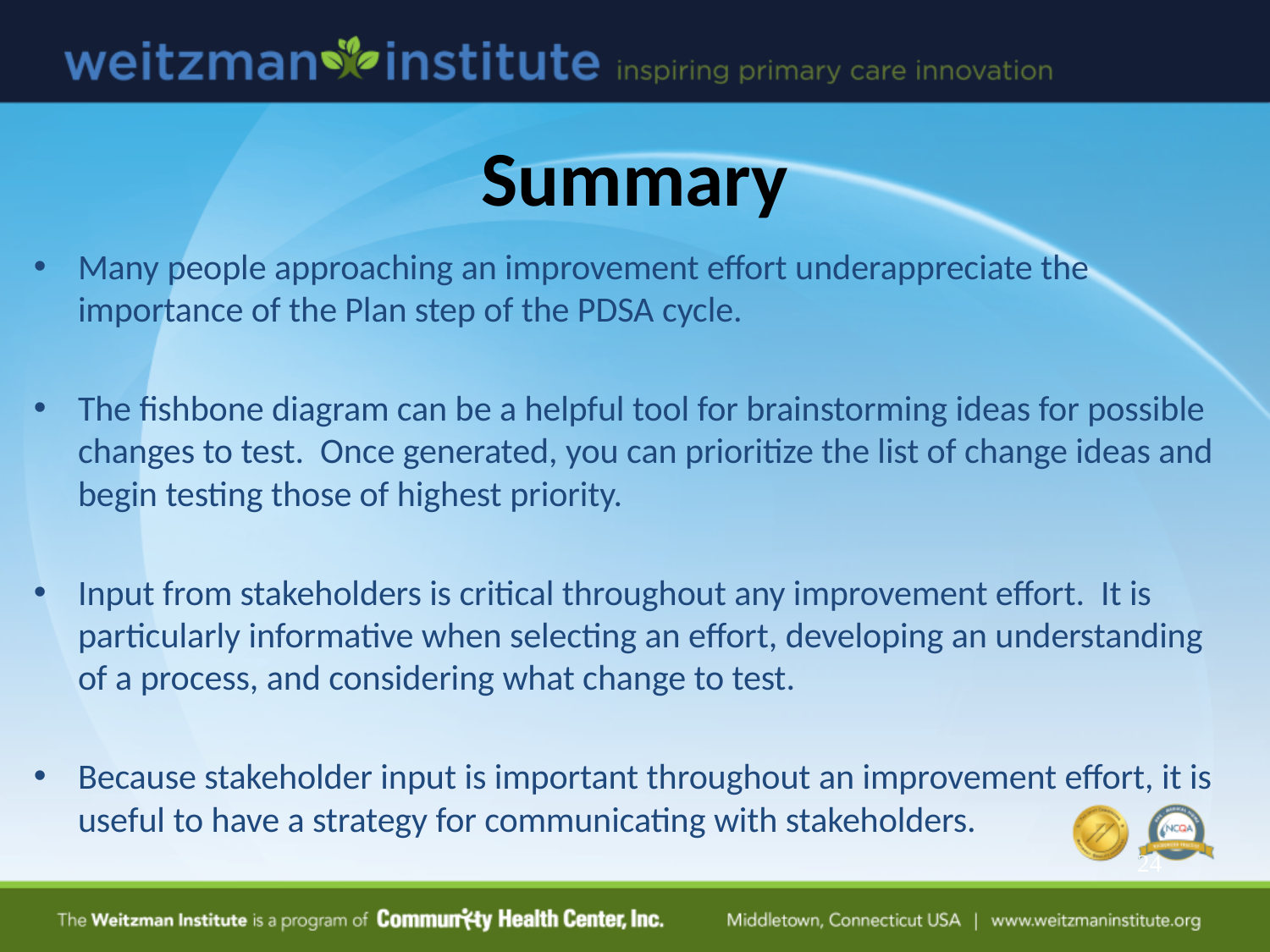

# Summary
Many people approaching an improvement effort underappreciate the importance of the Plan step of the PDSA cycle.

The fishbone diagram can be a helpful tool for brainstorming ideas for possible changes to test.  Once generated, you can prioritize the list of change ideas and begin testing those of highest priority.

Input from stakeholders is critical throughout any improvement effort.  It is particularly informative when selecting an effort, developing an understanding of a process, and considering what change to test.

Because stakeholder input is important throughout an improvement effort, it is useful to have a strategy for communicating with stakeholders.
24